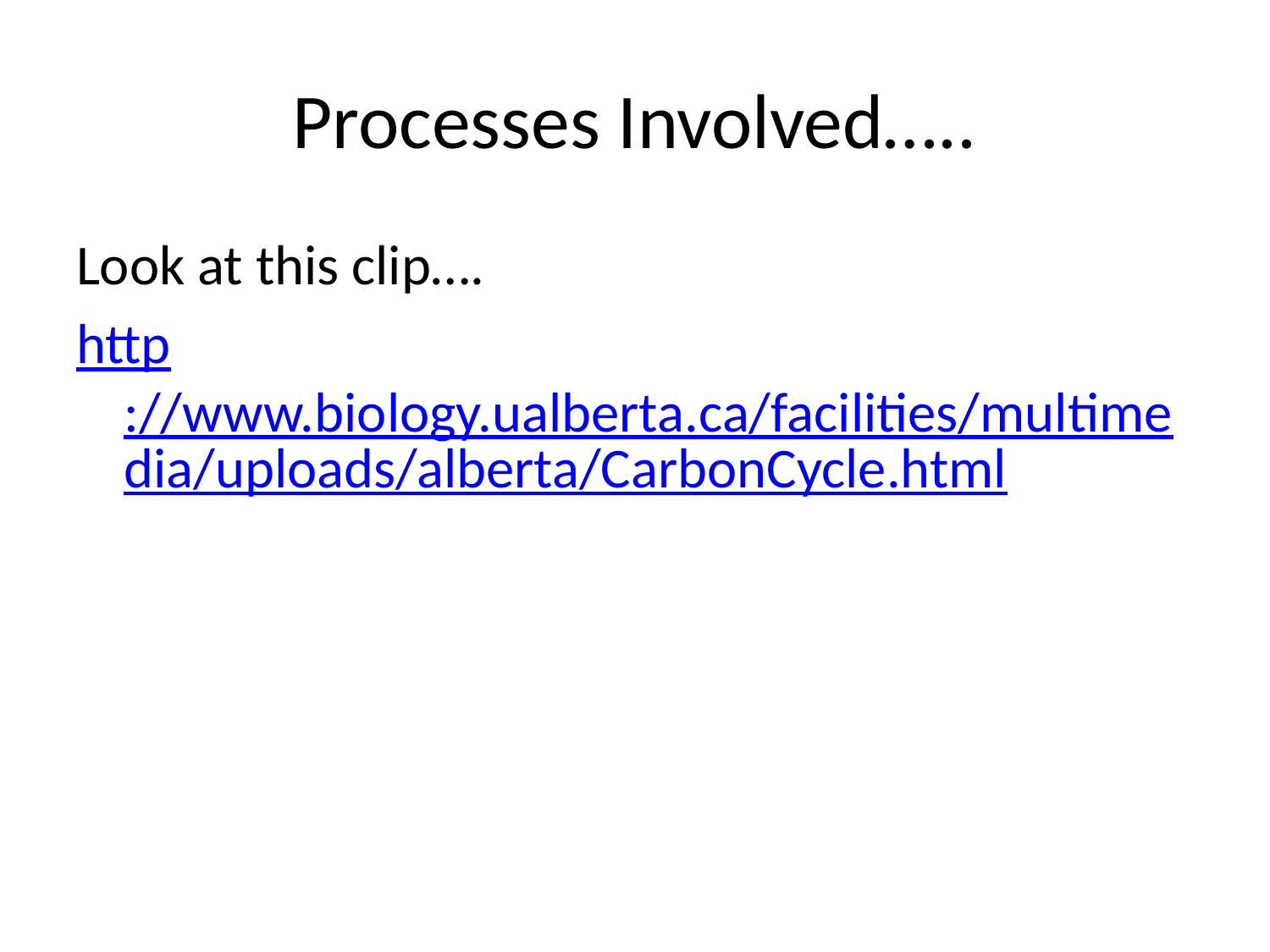

# Processes Involved…..
Look at this clip….
http://www.biology.ualberta.ca/facilities/multimedia/uploads/alberta/CarbonCycle.html